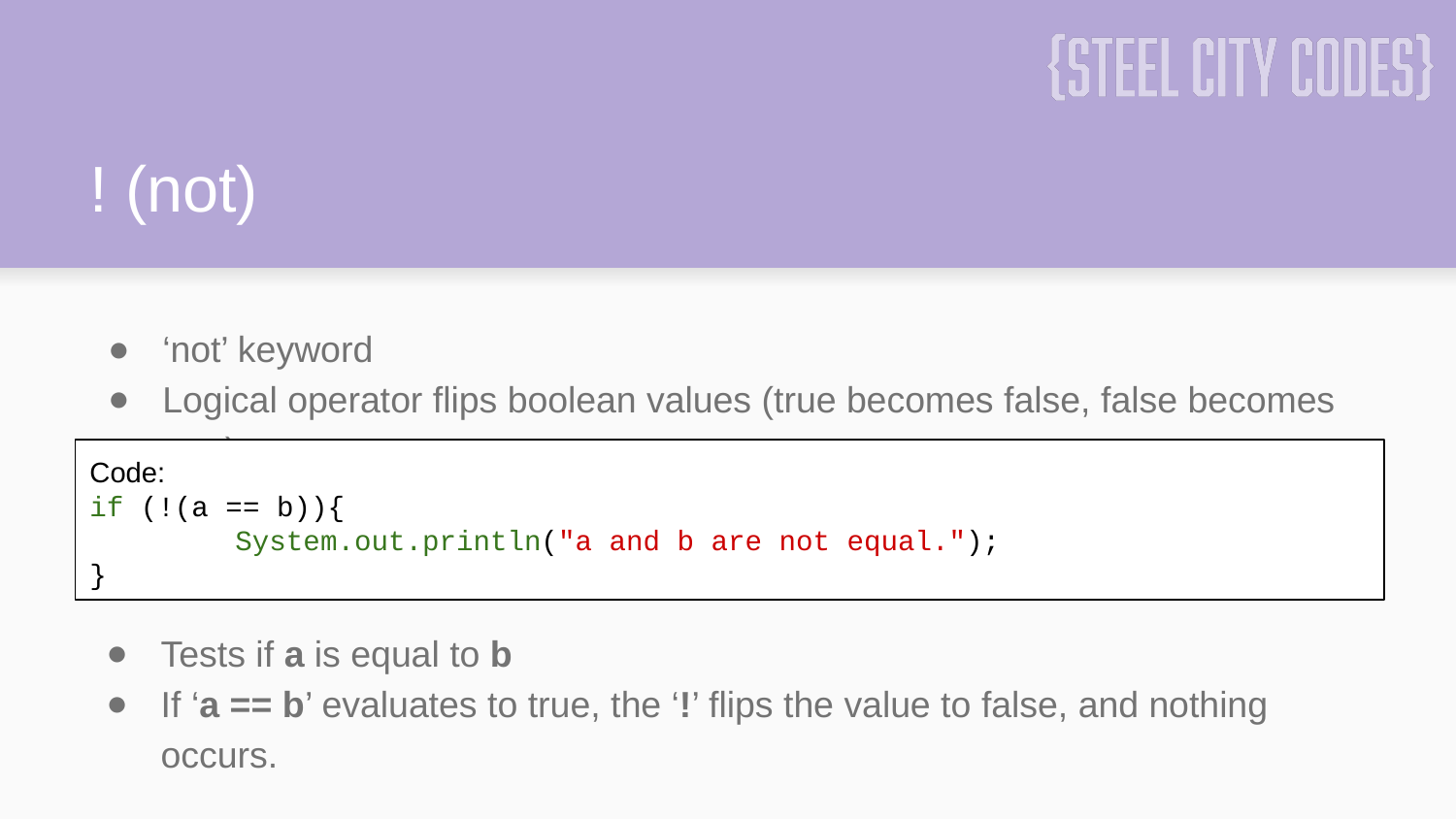

# ! (not)
‘not’ keyword
Logical operator flips boolean values (true becomes false, false becomes true)
Code:
if (!(a == b)){
	System.out.println("a and b are not equal.");
}
Tests if a is equal to b
If ‘a == b’ evaluates to true, the ‘!’ flips the value to false, and nothing occurs.